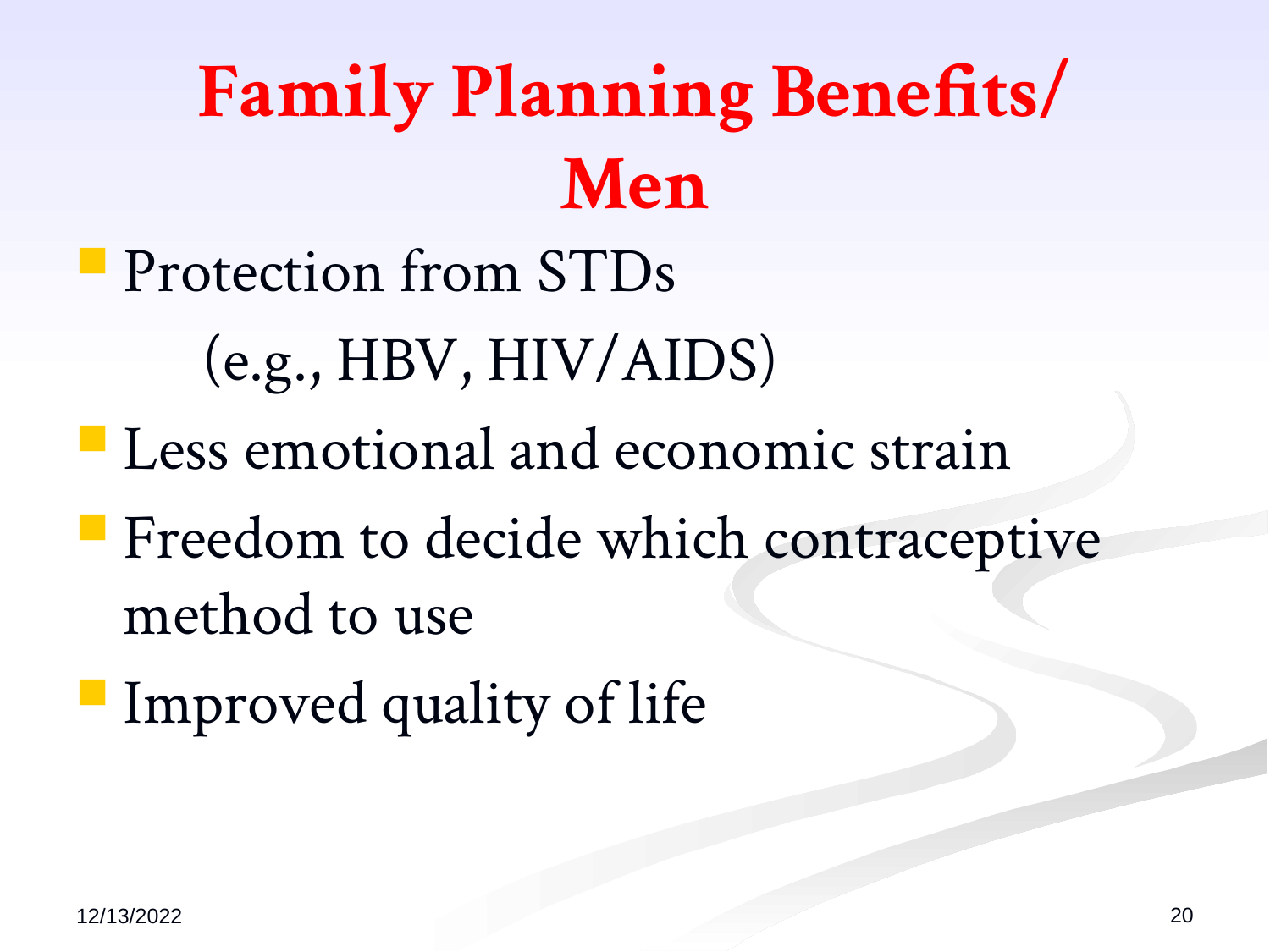

# Family Planning Benefits/ Men
Protection from STDs
	(e.g., HBV, HIV/AIDS)
Less emotional and economic strain
Freedom to decide which contraceptive method to use
Improved quality of life
20
12/13/2022